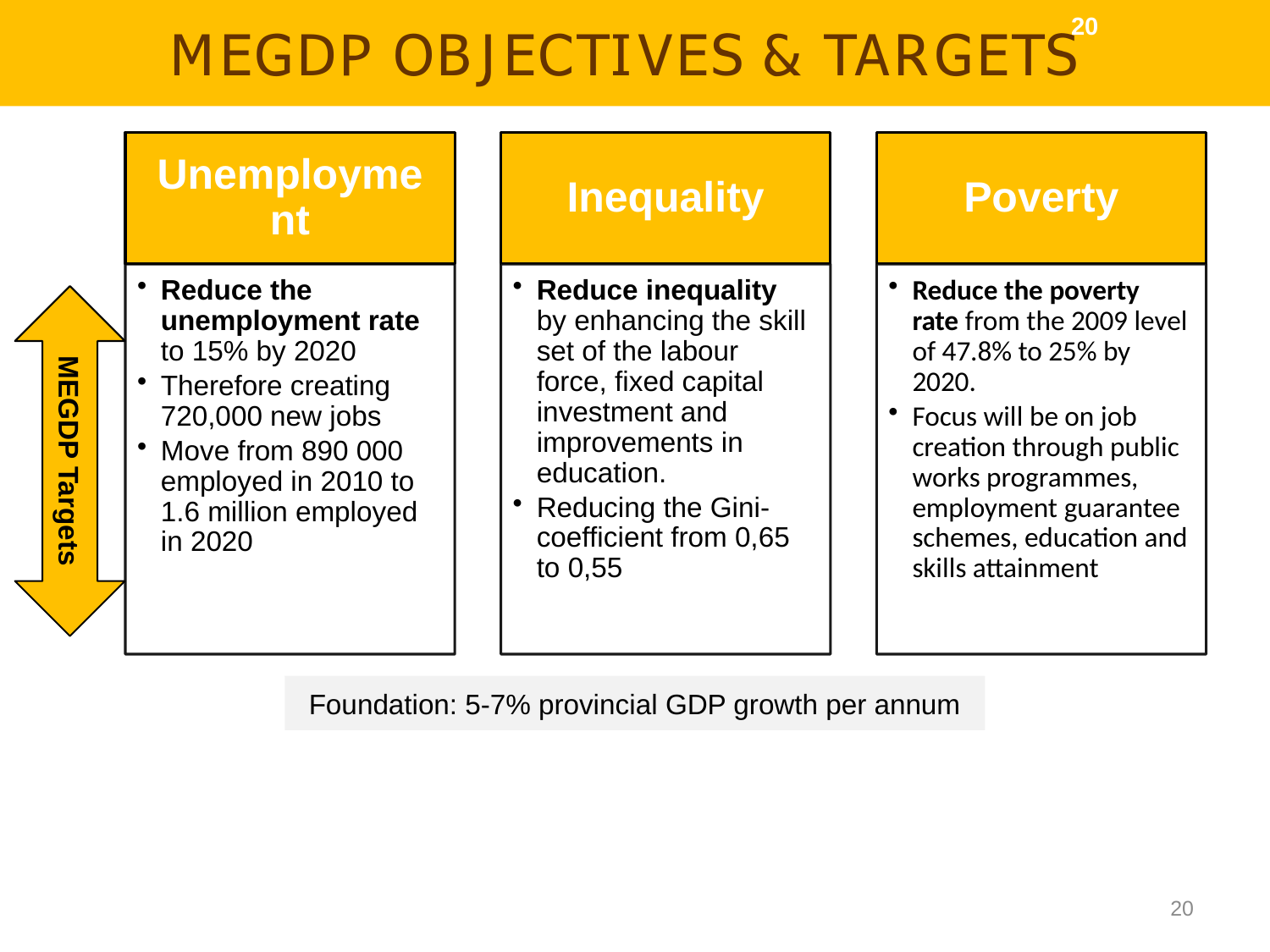

MEGDP OBJECTIVES & TARGETS
20
Unemployment
Reduce the unemployment rate to 15% by 2020
Therefore creating 720,000 new jobs
Move from 890 000 employed in 2010 to 1.6 million employed in 2020

Inequality
Reduce inequality by enhancing the skill set of the labour force, fixed capital investment and improvements in education.
Reducing the Gini-coefficient from 0,65 to 0,55
Poverty
Reduce the poverty rate from the 2009 level of 47.8% to 25% by 2020.
Focus will be on job creation through public works programmes, employment guarantee schemes, education and skills attainment
MEGDP Targets
Foundation: 5-7% provincial GDP growth per annum
20